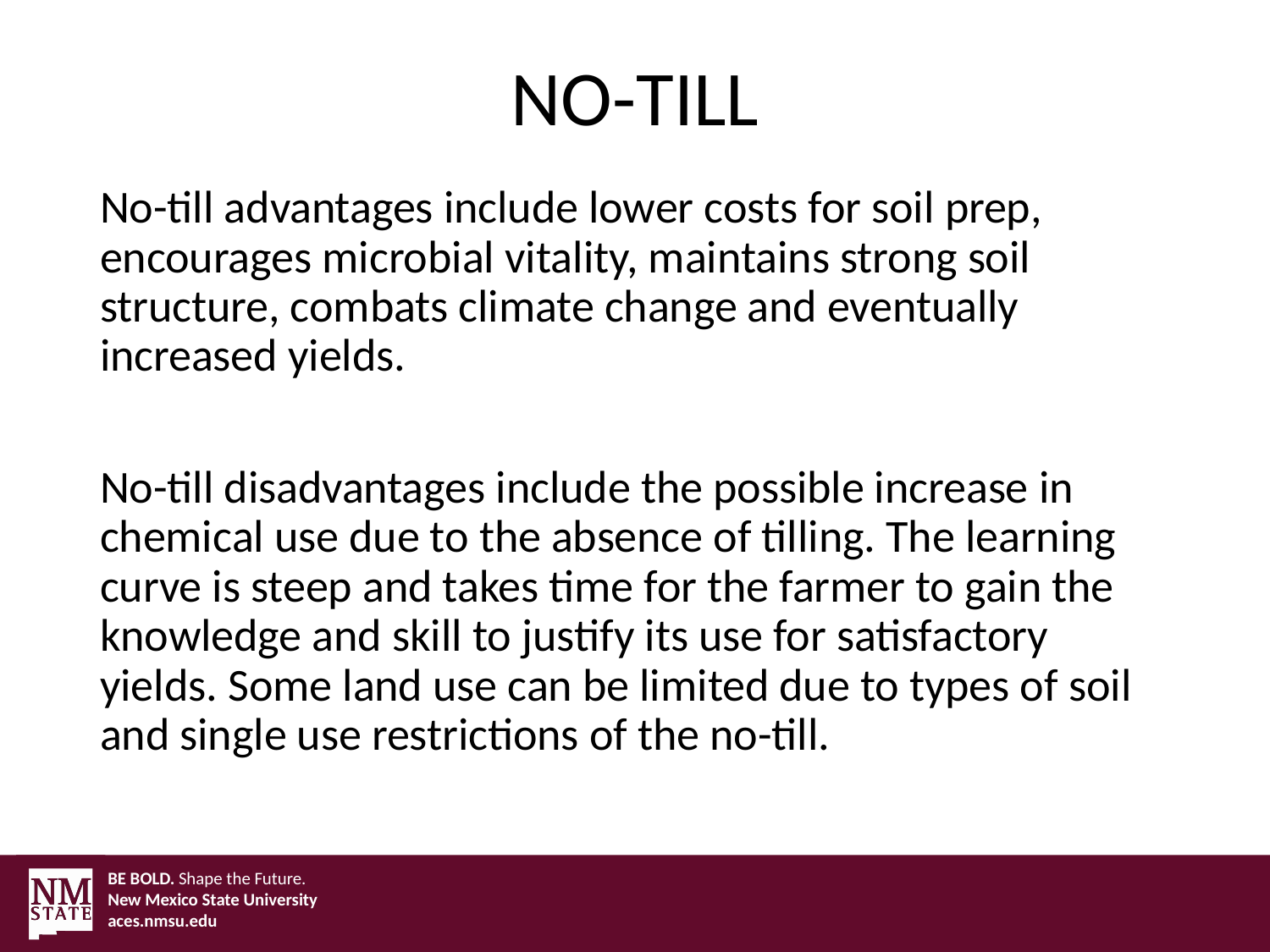

# NO-TILL
No-till advantages include lower costs for soil prep,  encourages microbial vitality, maintains strong soil structure, combats climate change and eventually increased yields.

No-till disadvantages include the possible increase in chemical use due to the absence of tilling. The learning curve is steep and takes time for the farmer to gain the knowledge and skill to justify its use for satisfactory yields. Some land use can be limited due to types of soil and single use restrictions of the no-till.